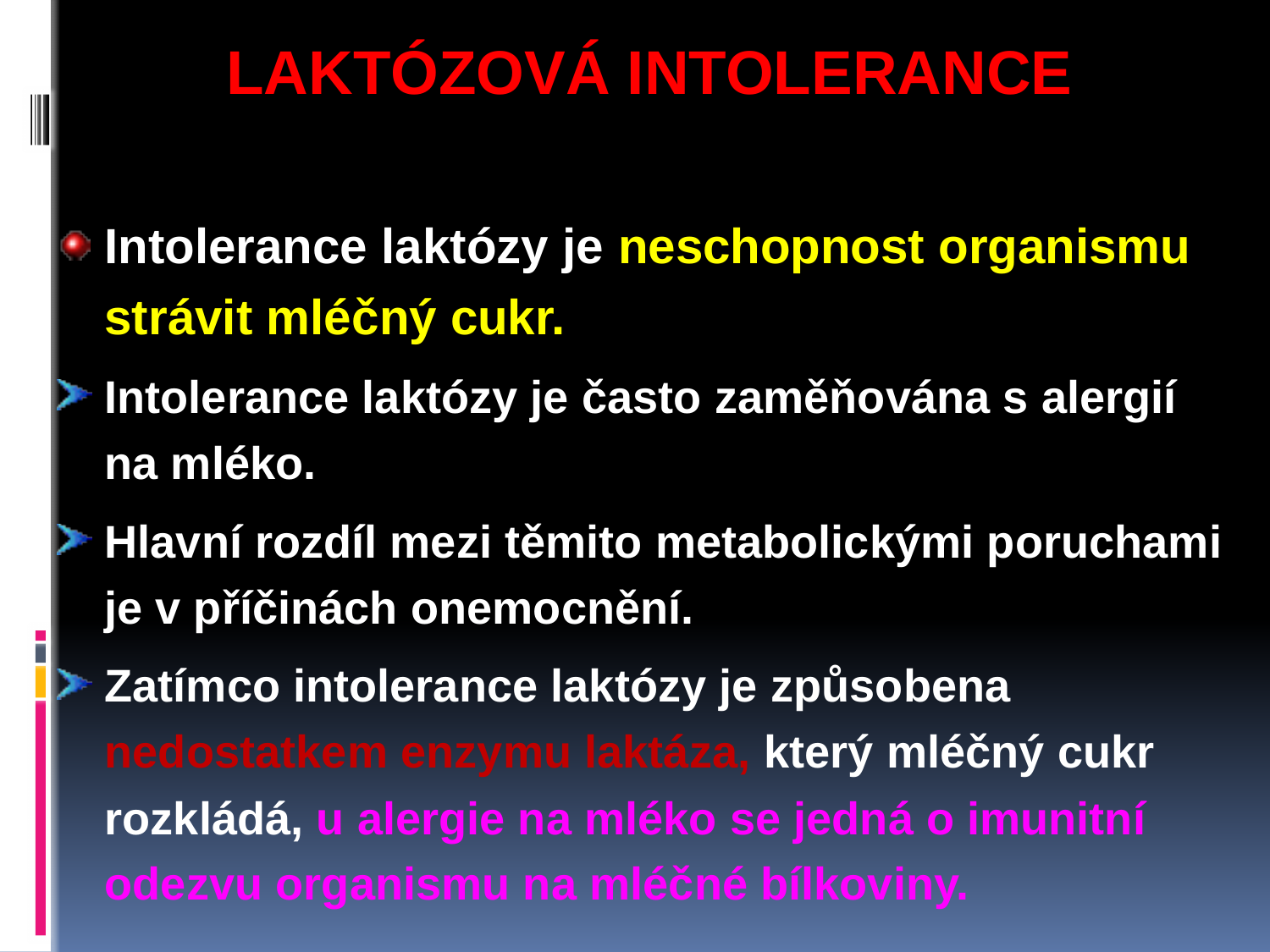

LAKTÓZOVÁ INTOLERANCE

Intolerance laktózy je neschopnost organismu strávit mléčný cukr.
Intolerance laktózy je často zaměňována s alergií na mléko.
Hlavní rozdíl mezi těmito metabolickými poruchami je v příčinách onemocnění.
Zatímco intolerance laktózy je způsobena nedostatkem enzymu laktáza, který mléčný cukr rozkládá, u alergie na mléko se jedná o imunitní odezvu organismu na mléčné bílkoviny.